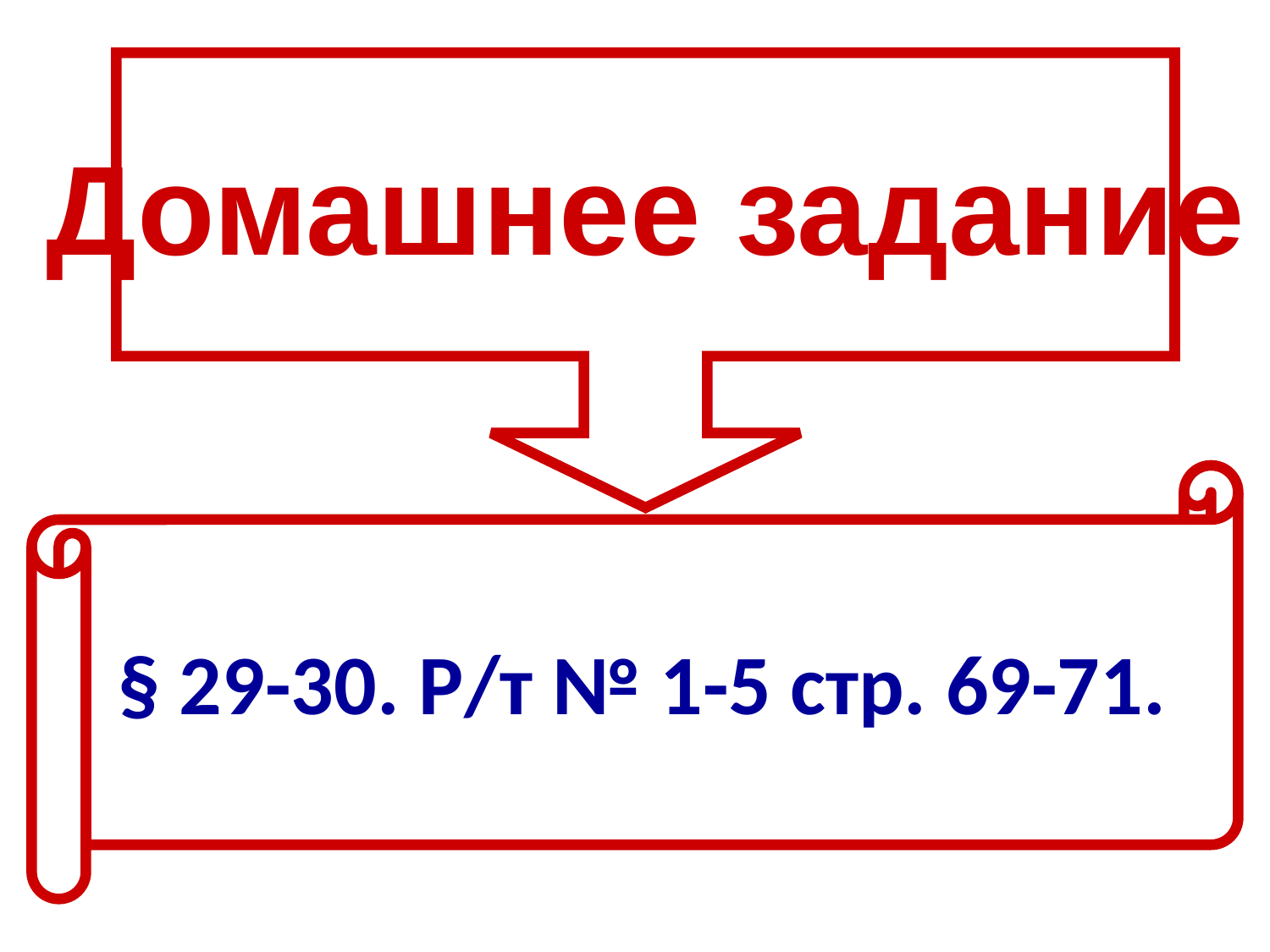

Домашнее задание

§ 29-30. Р/т № 1-5 стр. 69-71.